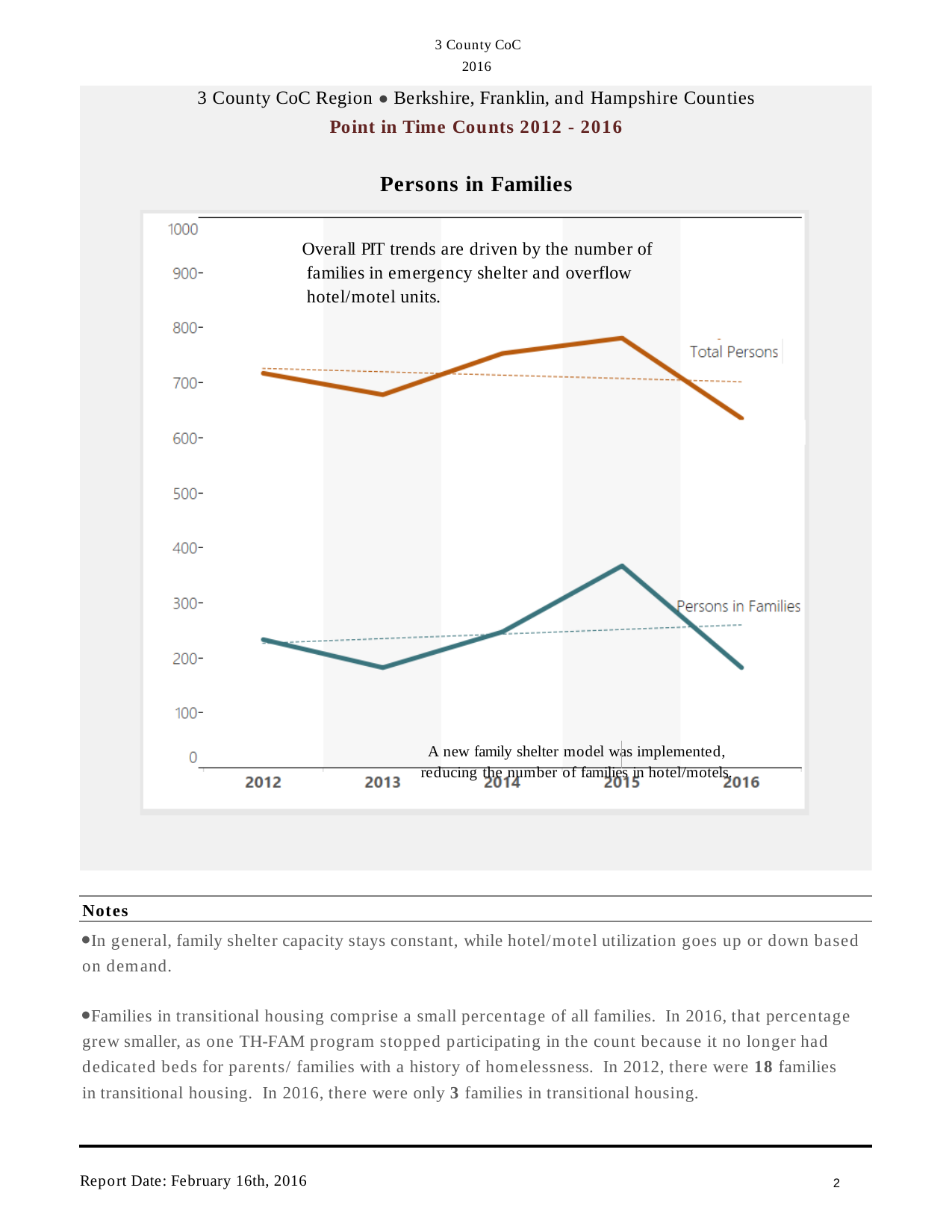

3 County CoC
2016

3 County CoC Region ● Berkshire, Franklin, and Hampshire Counties
Point in Time Counts 2012 - 2016

Persons in Families

Overall PIT trends are driven by the number of families in emergency shelter and overflow hotel/motel units.

A new family shelter model was implemented, reducing the number of families in hotel/motels.

Notes
In general, family shelter capacity stays constant, while hotel/motel utilization goes up or down based on demand.

Families in transitional housing comprise a small percentage of all families.  In 2016, that percentage grew smaller, as one TH-FAM program stopped participating in the count because it no longer had dedicated beds for parents/ families with a history of homelessness.  In 2012, there were 18 families in transitional housing.  In 2016, there were only 3 families in transitional housing.

Report Date: February 16th, 2016
2